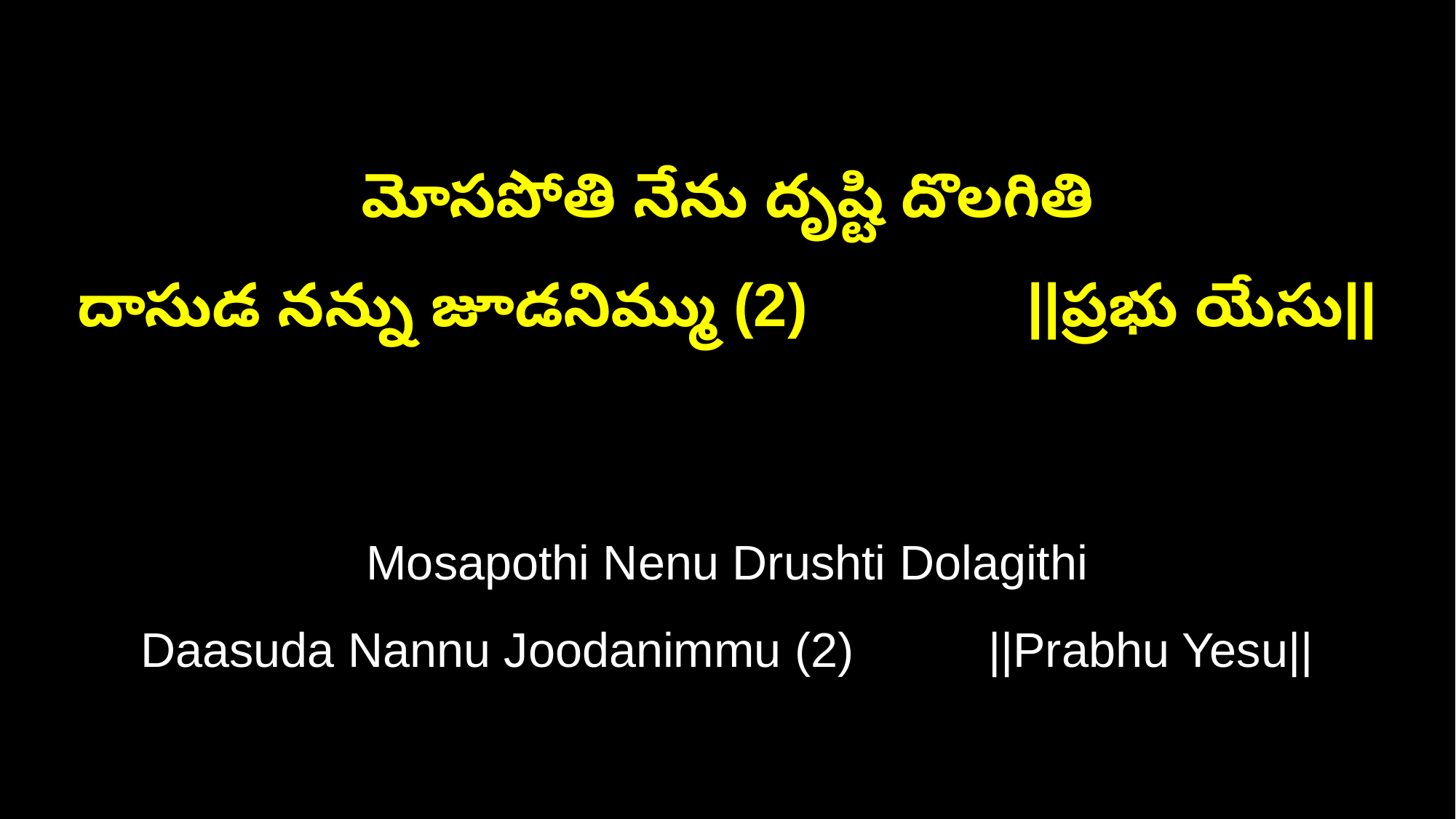

మోసపోతి నేను దృష్టి దొలగితి
దాసుడ నన్ను జూడనిమ్ము (2)             ||ప్రభు యేసు||
Mosapothi Nenu Drushti Dolagithi
Daasuda Nannu Joodanimmu (2)          ||Prabhu Yesu||